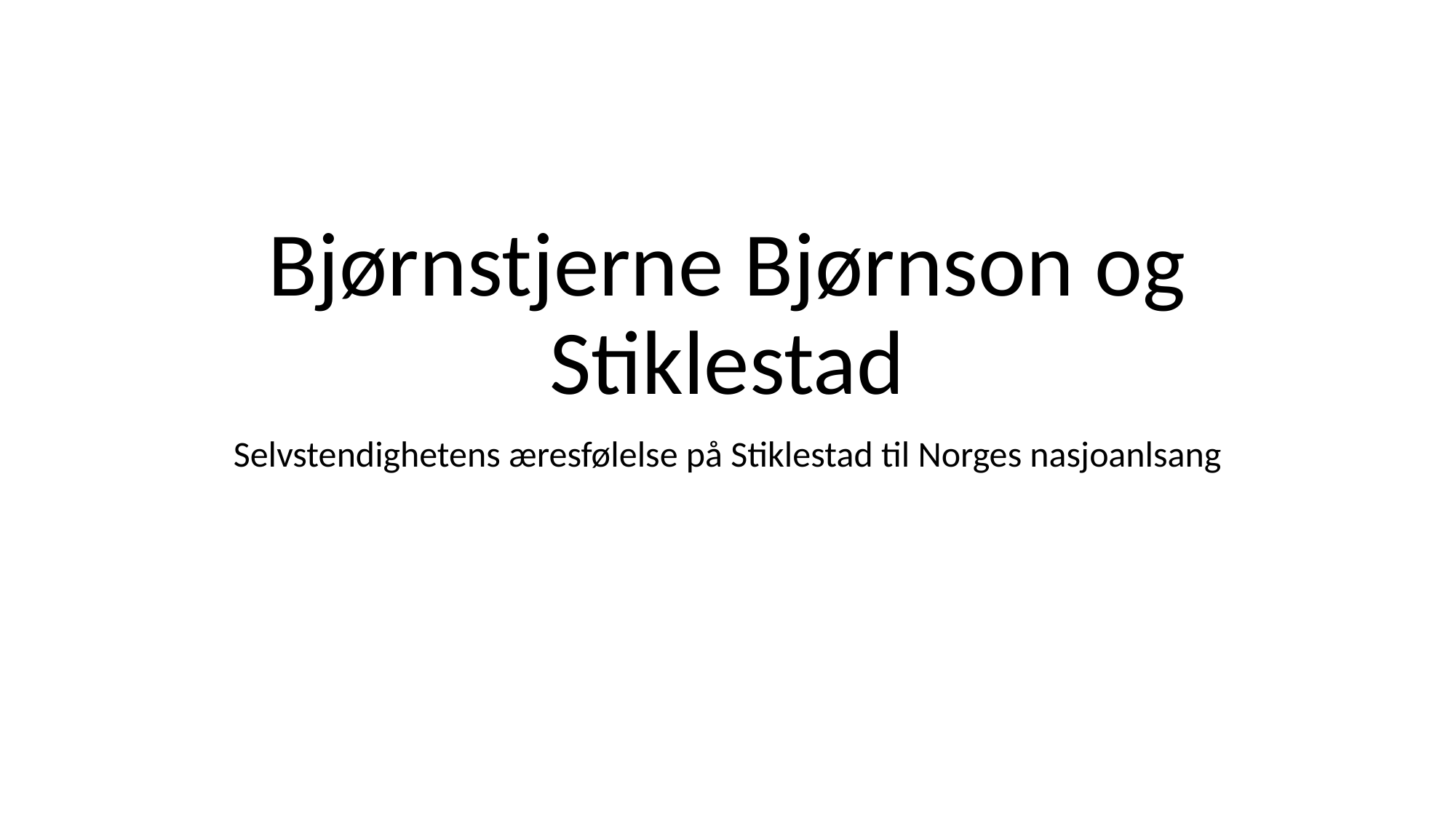

# Bjørnstjerne Bjørnson og Stiklestad
Selvstendighetens æresfølelse på Stiklestad til Norges nasjoanlsang